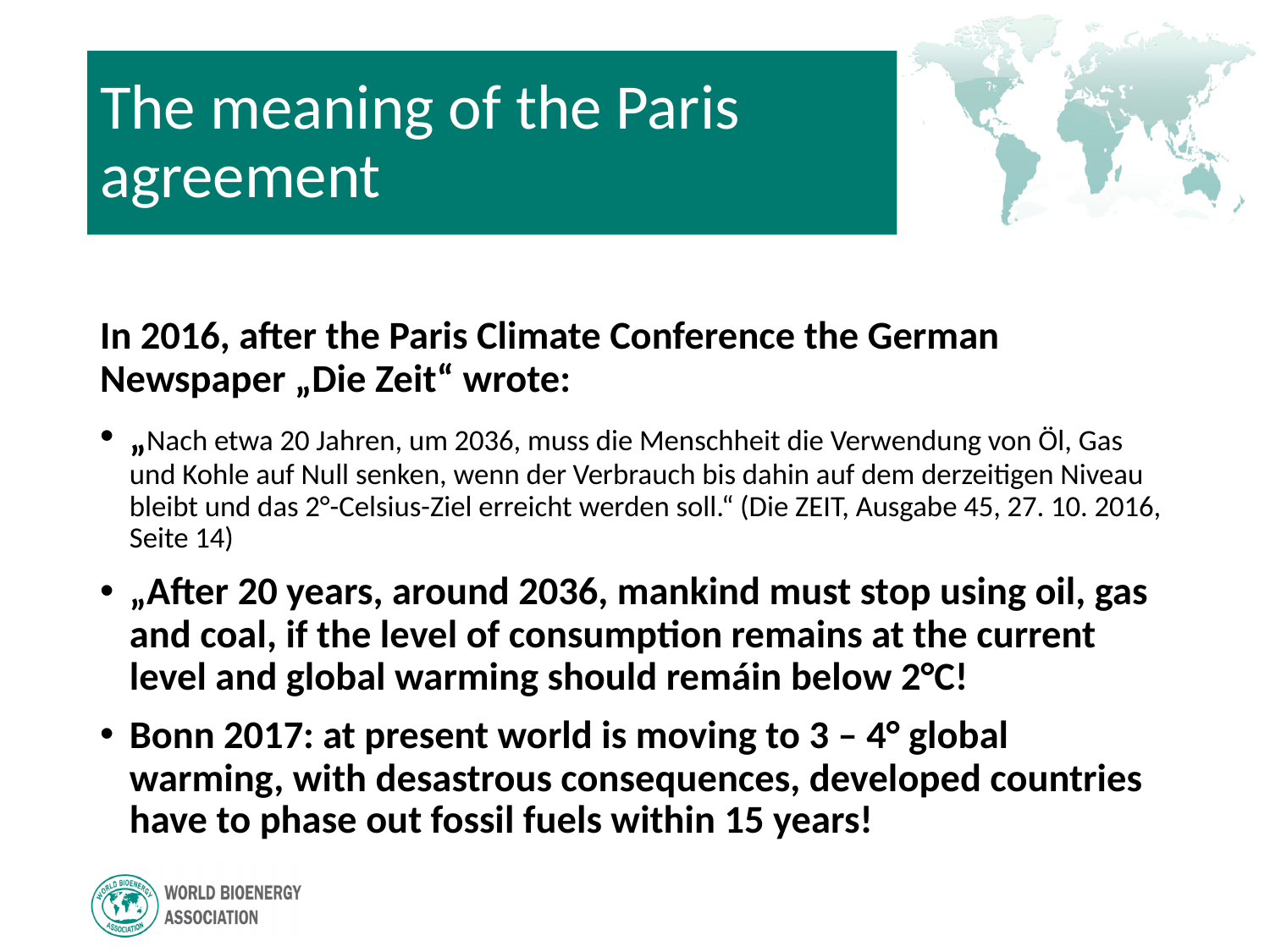

# The meaning of the Paris agreement

In 2016, after the Paris Climate Conference the German Newspaper „Die Zeit“ wrote:
„Nach etwa 20 Jahren, um 2036, muss die Menschheit die Verwendung von Öl, Gas und Kohle auf Null senken, wenn der Verbrauch bis dahin auf dem derzeitigen Niveau bleibt und das 2°-Celsius-Ziel erreicht werden soll.“ (Die ZEIT, Ausgabe 45, 27. 10. 2016, Seite 14)
„After 20 years, around 2036, mankind must stop using oil, gas and coal, if the level of consumption remains at the current level and global warming should remáin below 2°C!
Bonn 2017: at present world is moving to 3 – 4° global warming, with desastrous consequences, developed countries have to phase out fossil fuels within 15 years!